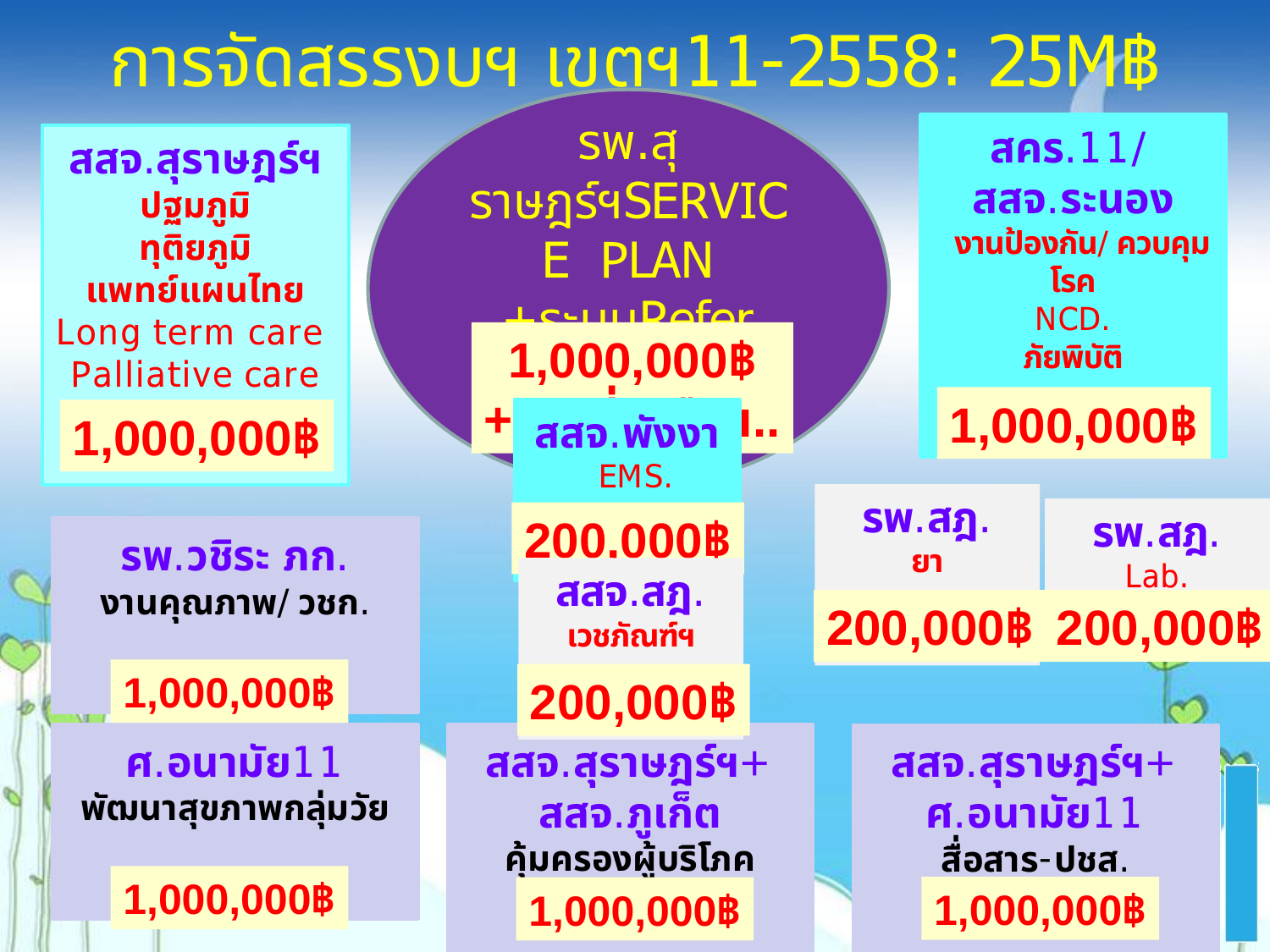

# การจัดสรรงบฯ เขตฯ11-2558: 25M฿
รพ.สุราษฎร์ฯSERVICE  PLAN
+ระบบRefer

1,000,000฿
+เงินที่เหลือฯ..
สคร.11/
สสจ.ระนอง
  งานป้องกัน/ควบคุมโรค
NCD.
ภัยพิบัติ

1,000,000฿
สสจ.สุราษฎร์ฯ
ปฐมภูมิ
ทุติยภูมิ
แพทย์แผนไทย
Long term care
Palliative care

1,000,000฿
สสจ.พังงา
  EMS.

200,000฿
รพ.สฎ.
ยา

200,000฿
รพ.สฎ.
Lab.

200,000฿
รพ.วชิระ ภก.
งานคุณภาพ/วชก.

1,000,000฿
สสจ.สฎ.
เวชภัณฑ์ฯ

200,000฿
ศ.อนามัย11
พัฒนาสุขภาพกลุ่มวัย

1,000,000฿
สสจ.สุราษฎร์ฯ+
สสจ.ภูเก็ต
คุ้มครองผู้บริโภค

1,000,000฿
สสจ.สุราษฎร์ฯ+
ศ.อนามัย11
สื่อสาร-ปชส.

1,000,000฿